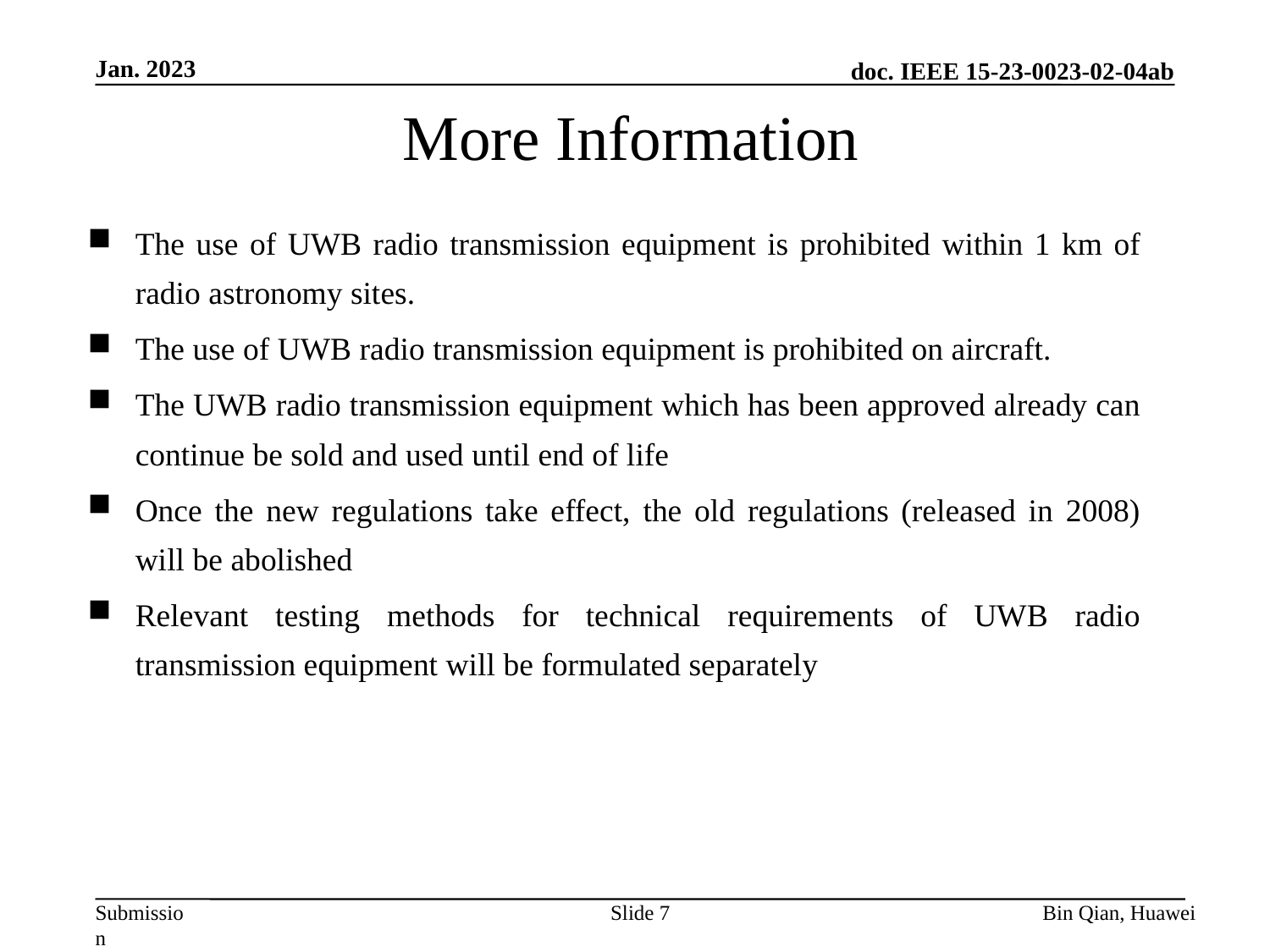

Jan. 2023
# More Information

The use of UWB radio transmission equipment is prohibited within 1 km of radio astronomy sites.
The use of UWB radio transmission equipment is prohibited on aircraft.
The UWB radio transmission equipment which has been approved already can continue be sold and used until end of life
Once the new regulations take effect, the old regulations (released in 2008) will be abolished
Relevant testing methods for technical requirements of UWB radio transmission equipment will be formulated separately

Slide 7
Bin Qian, Huawei